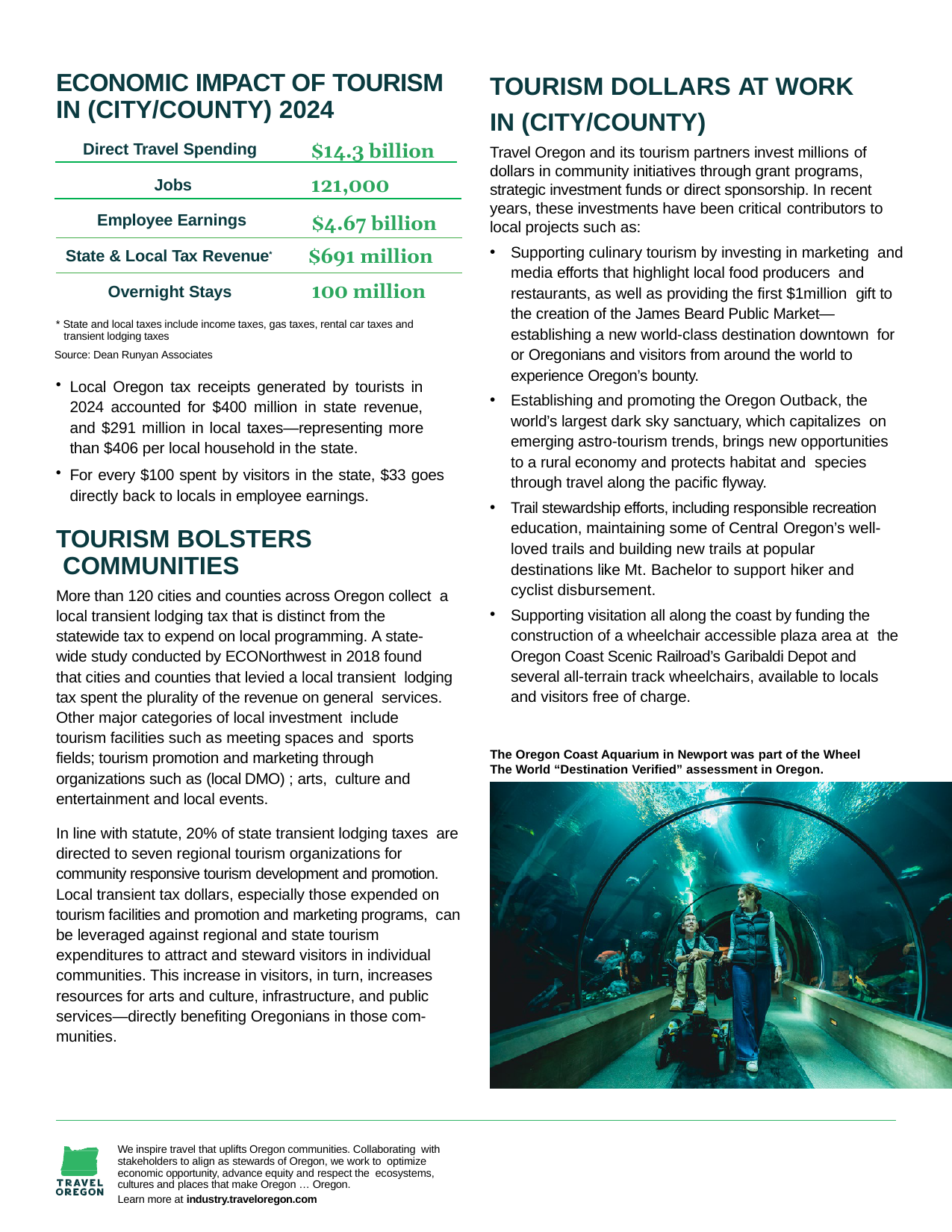

TOURISM DOLLARS AT WORK
IN (CITY/COUNTY)
Travel Oregon and its tourism partners invest millions of dollars in community initiatives through grant programs, strategic investment funds or direct sponsorship. In recent years, these investments have been critical contributors to local projects such as:
Supporting culinary tourism by investing in marketing  and media efforts that highlight local food producers  and restaurants, as well as providing the first $1million  gift to the creation of the James Beard Public Market—  establishing a new world-class destination downtown  for or Oregonians and visitors from around the world to  experience Oregon’s bounty.
Establishing and promoting the Oregon Outback, the  world’s largest dark sky sanctuary, which capitalizes  on emerging astro-tourism trends, brings new opportunities to a rural economy and protects habitat and  species through travel along the pacific flyway.
Trail stewardship efforts, including responsible recreation  education, maintaining some of Central Oregon’s well-loved trails and building new trails at popular  destinations like Mt. Bachelor to support hiker and  cyclist disbursement.
Supporting visitation all along the coast by funding the  construction of a wheelchair accessible plaza area at  the Oregon Coast Scenic Railroad’s Garibaldi Depot and  several all-terrain track wheelchairs, available to locals  and visitors free of charge.
ECONOMIC IMPACT OF TOURISM  IN (CITY/COUNTY) 2024
$14.3 billion
Direct Travel Spending
121,000
Jobs
Employee Earnings
$4.67 billion

$691 million
State & Local Tax Revenue*

100 million
Overnight Stays
* State and local taxes include income taxes, gas taxes, rental car taxes and  transient lodging taxes
Source: Dean Runyan Associates
Local Oregon tax receipts generated by tourists in  2024 accounted for $400 million in state revenue,  and $291 million in local taxes—representing more  than $406 per local household in the state.
For every $100 spent by visitors in the state, $33 goes  directly back to locals in employee earnings.

TOURISM BOLSTERS  COMMUNITIES
More than 120 cities and counties across Oregon collect  a local transient lodging tax that is distinct from the  statewide tax to expend on local programming. A state-  wide study conducted by ECONorthwest in 2018 found  that cities and counties that levied a local transient  lodging tax spent the plurality of the revenue on general  services. Other major categories of local investment  include tourism facilities such as meeting spaces and  sports fields; tourism promotion and marketing through  organizations such as (local DMO) ; arts,  culture and entertainment and local events.
In line with statute, 20% of state transient lodging taxes  are directed to seven regional tourism organizations for  community responsive tourism development and promotion.  Local transient tax dollars, especially those expended on  tourism facilities and promotion and marketing programs,  can be leveraged against regional and state tourism  expenditures to attract and steward visitors in individual  communities. This increase in visitors, in turn, increases  resources for arts and culture, infrastructure, and public  services—directly benefiting Oregonians in those com-  munities.
The Oregon Coast Aquarium in Newport was part of the Wheel  The World “Destination Verified” assessment in Oregon.

We inspire travel that uplifts Oregon communities. Collaborating  with stakeholders to align as stewards of Oregon, we work to  optimize economic opportunity, advance equity and respect the  ecosystems, cultures and places that make Oregon … Oregon.
Learn more at industry.traveloregon.com